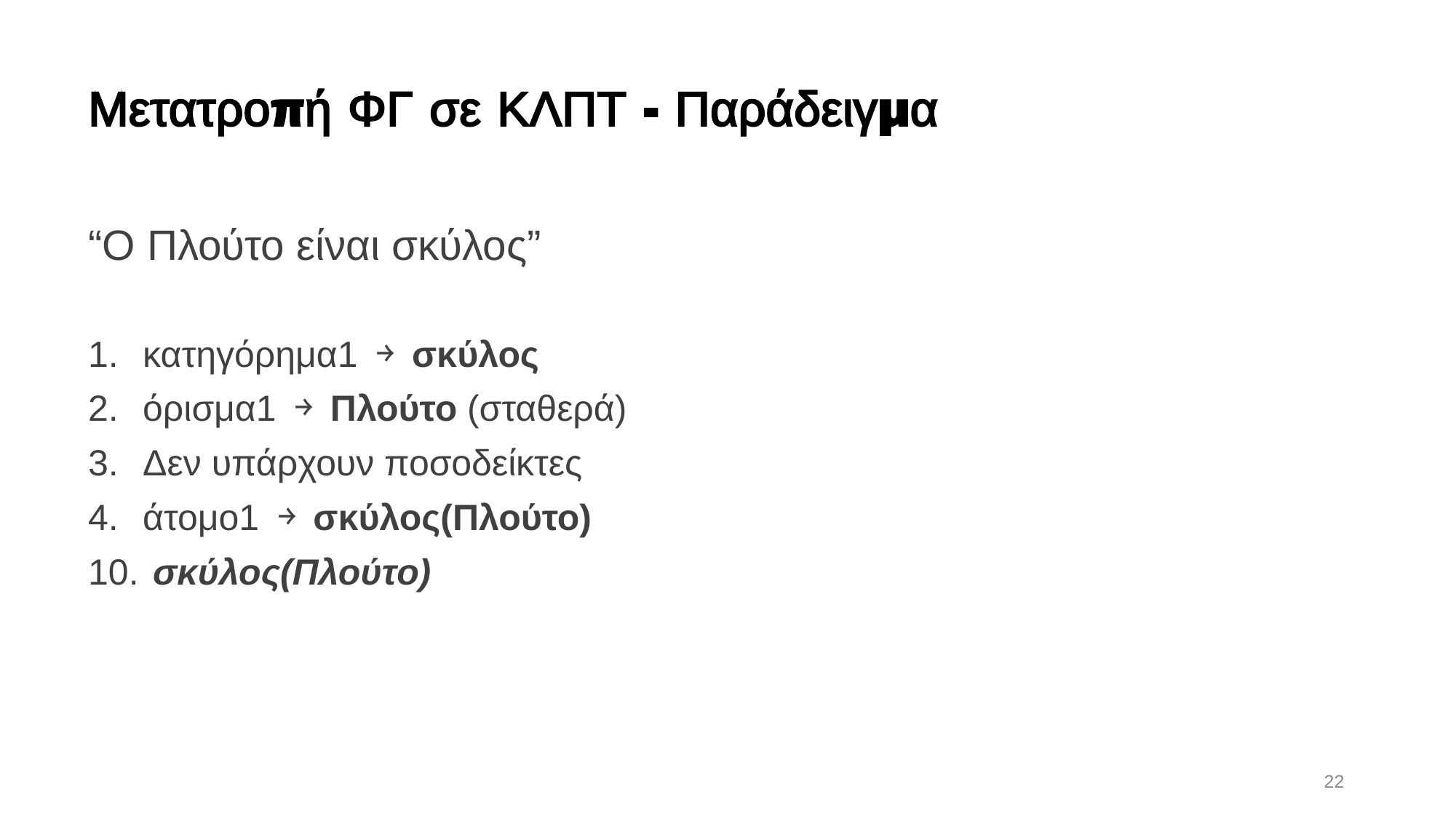

# Μετατροπή ΦΓ σε ΚΛΠΤ - Παράδειγμα
“Ο Πλούτο είναι σκύλος”

κατηγόρημα1 ￫ σκύλος
όρισμα1 ￫ Πλούτο (σταθερά)
Δεν υπάρχουν ποσοδείκτες
άτομο1 ￫ σκύλος(Πλούτο)
 σκύλος(Πλούτο)
22